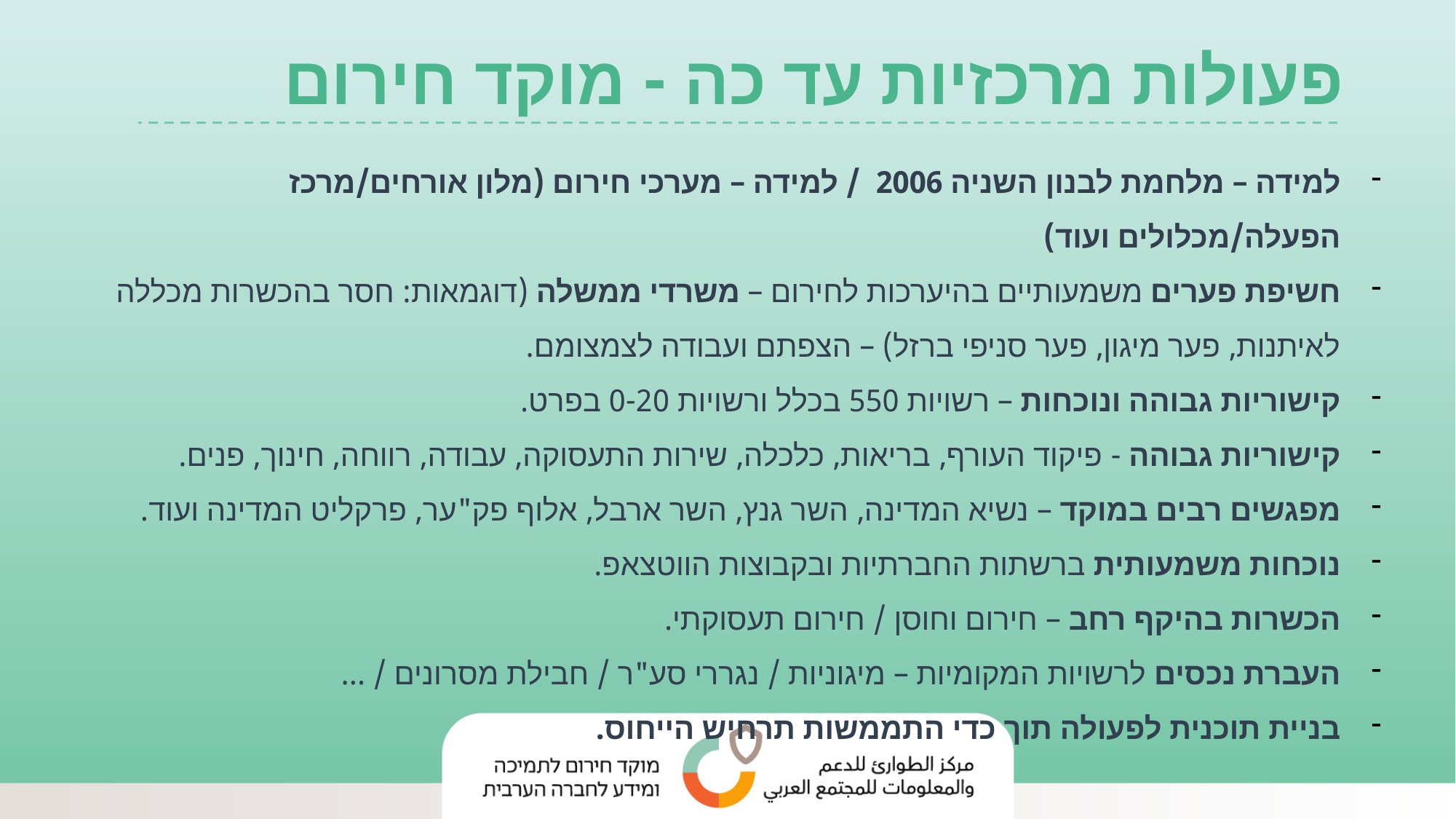

פעולות מרכזיות עד כה - מוקד חירום
למידה – מלחמת לבנון השניה 2006  / למידה – מערכי חירום (מלון אורחים/מרכז הפעלה/מכלולים ועוד)
חשיפת פערים משמעותיים בהיערכות לחירום – משרדי ממשלה (דוגמאות: חסר בהכשרות מכללה לאיתנות, פער מיגון, פער סניפי ברזל) – הצפתם ועבודה לצמצומם.
קישוריות גבוהה ונוכחות – רשויות 550 בכלל ורשויות 0-20 בפרט.
קישוריות גבוהה - פיקוד העורף, בריאות, כלכלה, שירות התעסוקה, עבודה, רווחה, חינוך, פנים.
מפגשים רבים במוקד – נשיא המדינה, השר גנץ, השר ארבל, אלוף פק"ער, פרקליט המדינה ועוד.
נוכחות משמעותית ברשתות החברתיות ובקבוצות הווטצאפ.
הכשרות בהיקף רחב – חירום וחוסן / חירום תעסוקתי.
העברת נכסים לרשויות המקומיות – מיגוניות / נגררי סע"ר / חבילת מסרונים / ...
בניית תוכנית לפעולה תוך כדי התממשות תרחיש הייחוס.